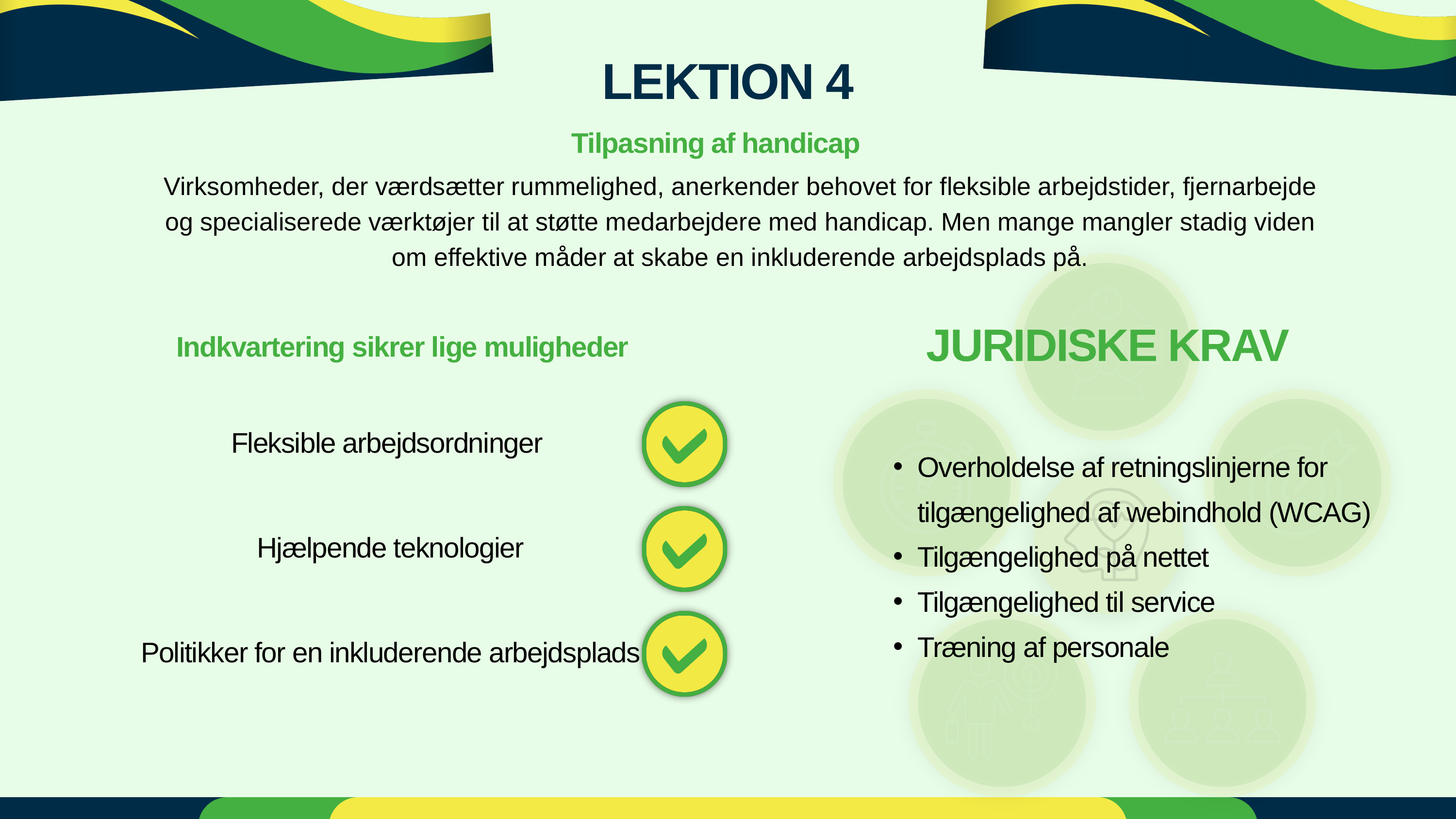

LEKTION 4
Tilpasning af handicap
Virksomheder, der værdsætter rummelighed, anerkender behovet for fleksible arbejdstider, fjernarbejde og specialiserede værktøjer til at støtte medarbejdere med handicap. Men mange mangler stadig viden om effektive måder at skabe en inkluderende arbejdsplads på.

JURIDISKE KRAV
Indkvartering sikrer lige muligheder

Fleksible arbejdsordninger
Overholdelse af retningslinjerne for tilgængelighed af webindhold (WCAG)
Tilgængelighed på nettet
Tilgængelighed til service
Træning af personale

Hjælpende teknologier

Politikker for en inkluderende arbejdsplads